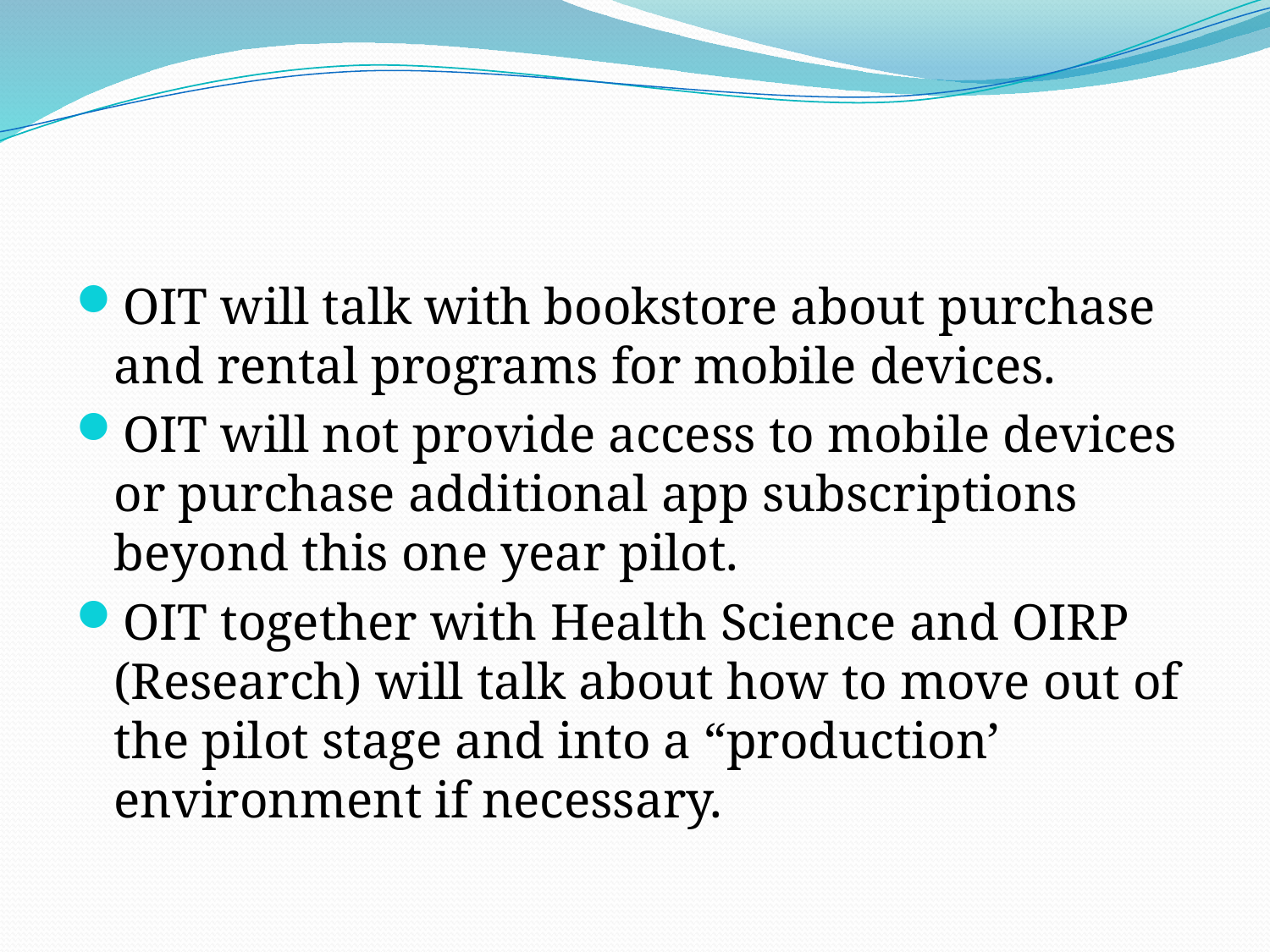

#
OIT will talk with bookstore about purchase and rental programs for mobile devices.
OIT will not provide access to mobile devices or purchase additional app subscriptions beyond this one year pilot.
OIT together with Health Science and OIRP  (Research) will talk about how to move out of the pilot stage and into a “production’ environment if necessary.